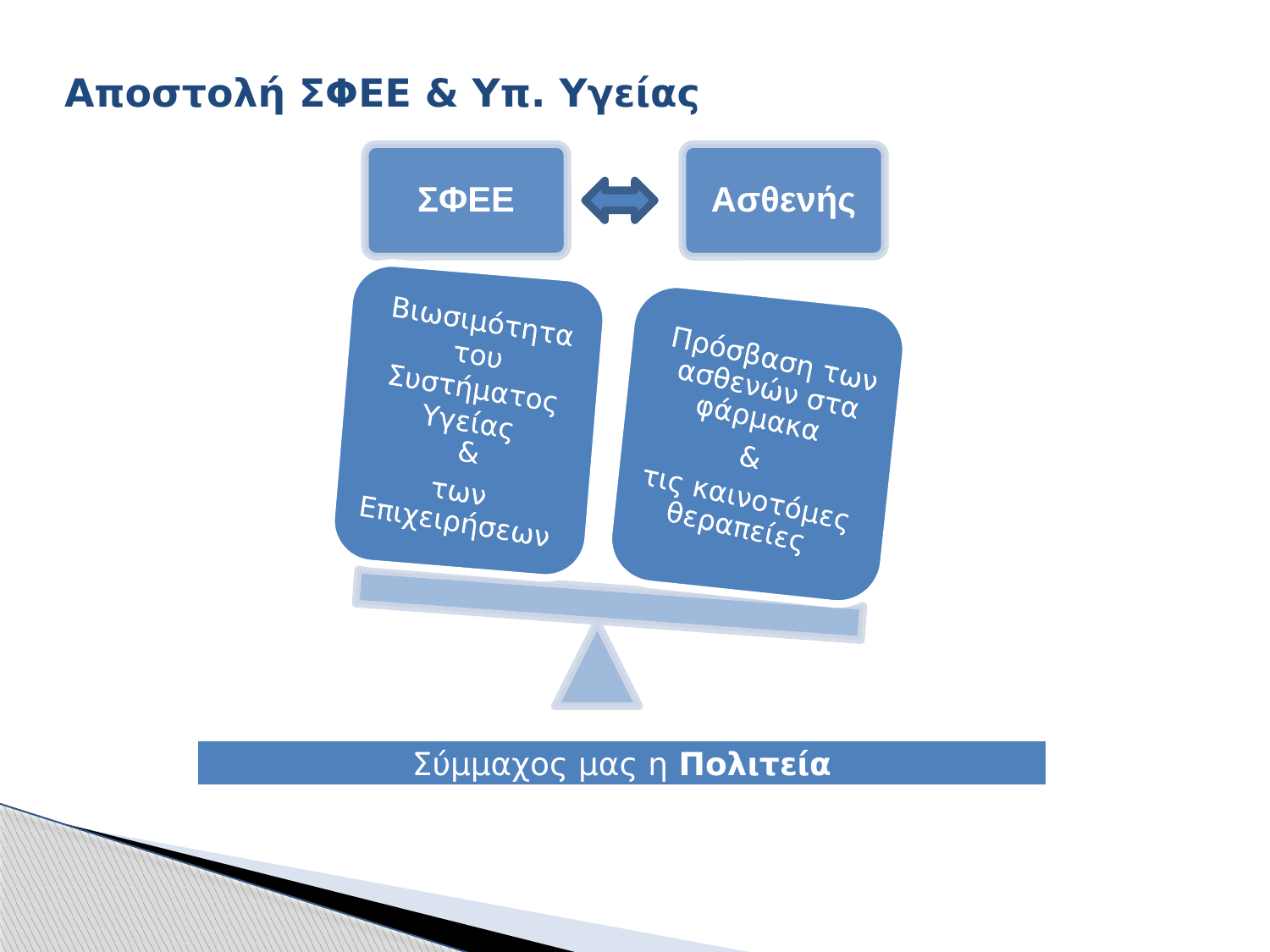

Αποστολή ΣΦΕΕ & Υπ. Υγείας
ΣΦΕΕ
Ασθενής
Βιωσιμότητα του Συστήματος Υγείας
 &
των Επιχειρήσεων
Πρόσβαση των ασθενών στα φάρμακα
&
τις καινοτόμες θεραπείες

Σύμμαχος μας η Πολιτεία